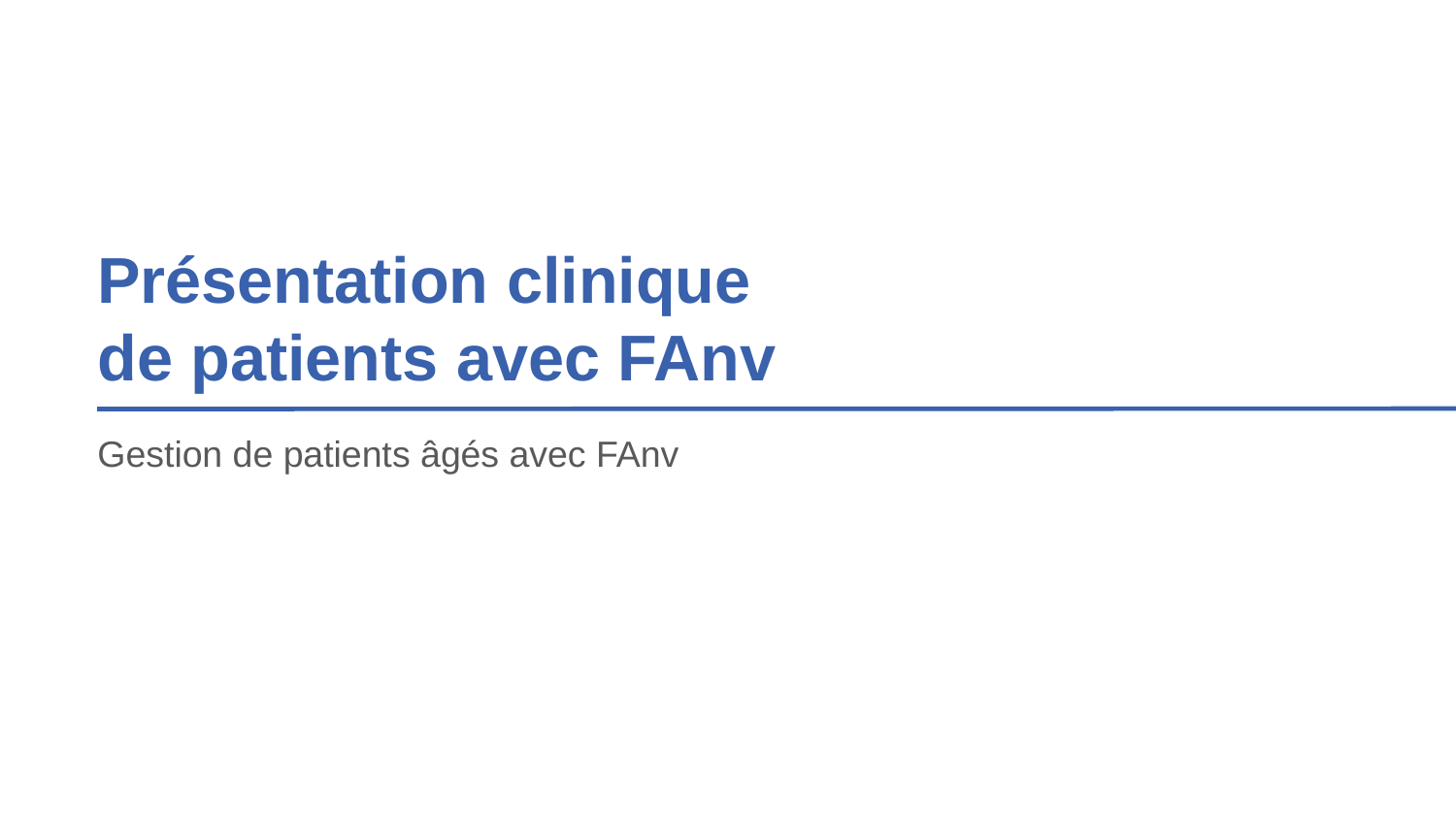

Présentation clinique
de patients avec FAnv

Gestion de patients âgés avec FAnv